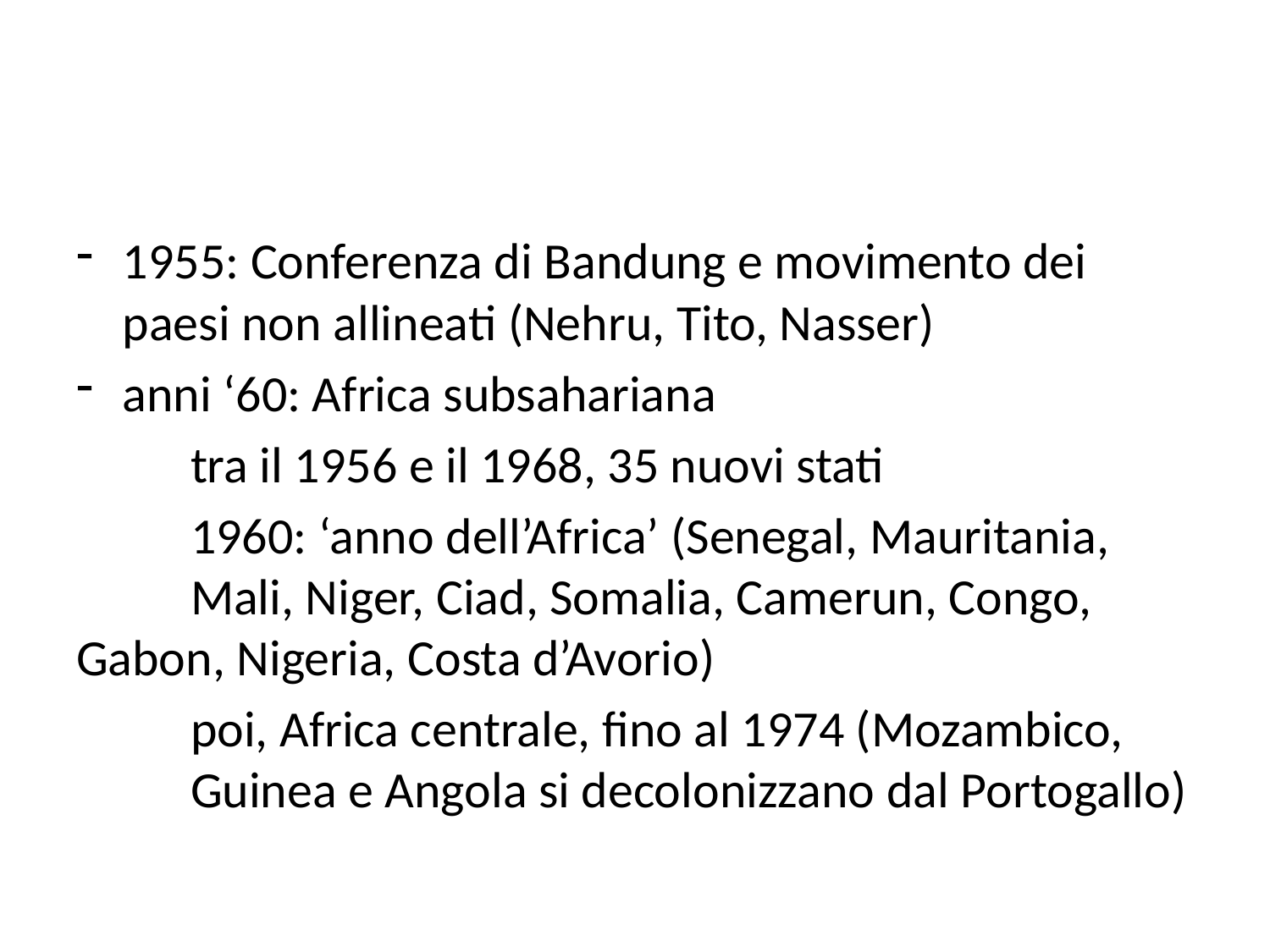

#
1955: Conferenza di Bandung e movimento dei paesi non allineati (Nehru, Tito, Nasser)
anni ‘60: Africa subsahariana
	tra il 1956 e il 1968, 35 nuovi stati
	1960: ‘anno dell’Africa’ (Senegal, Mauritania, 	Mali, Niger, Ciad, Somalia, Camerun, Congo, 	Gabon, Nigeria, Costa d’Avorio)
	poi, Africa centrale, fino al 1974 (Mozambico, 	Guinea e Angola si decolonizzano dal Portogallo)